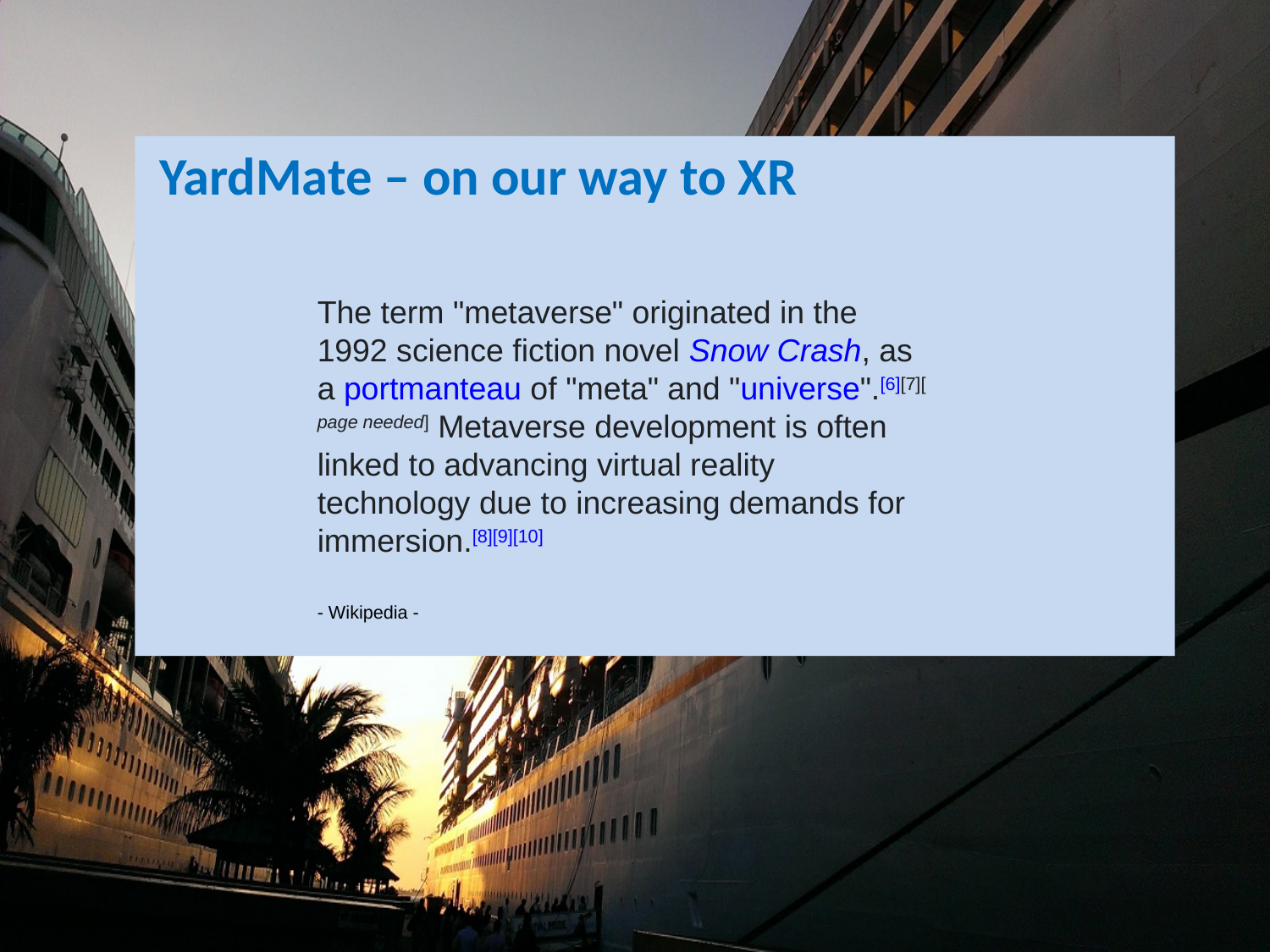

YardMate – on our way to XR

The term "metaverse" originated in the 1992 science fiction novel Snow Crash, as a portmanteau of "meta" and "universe".[6][7][page needed] Metaverse development is often linked to advancing virtual reality technology due to increasing demands for immersion.[8][9][10]

- Wikipedia -